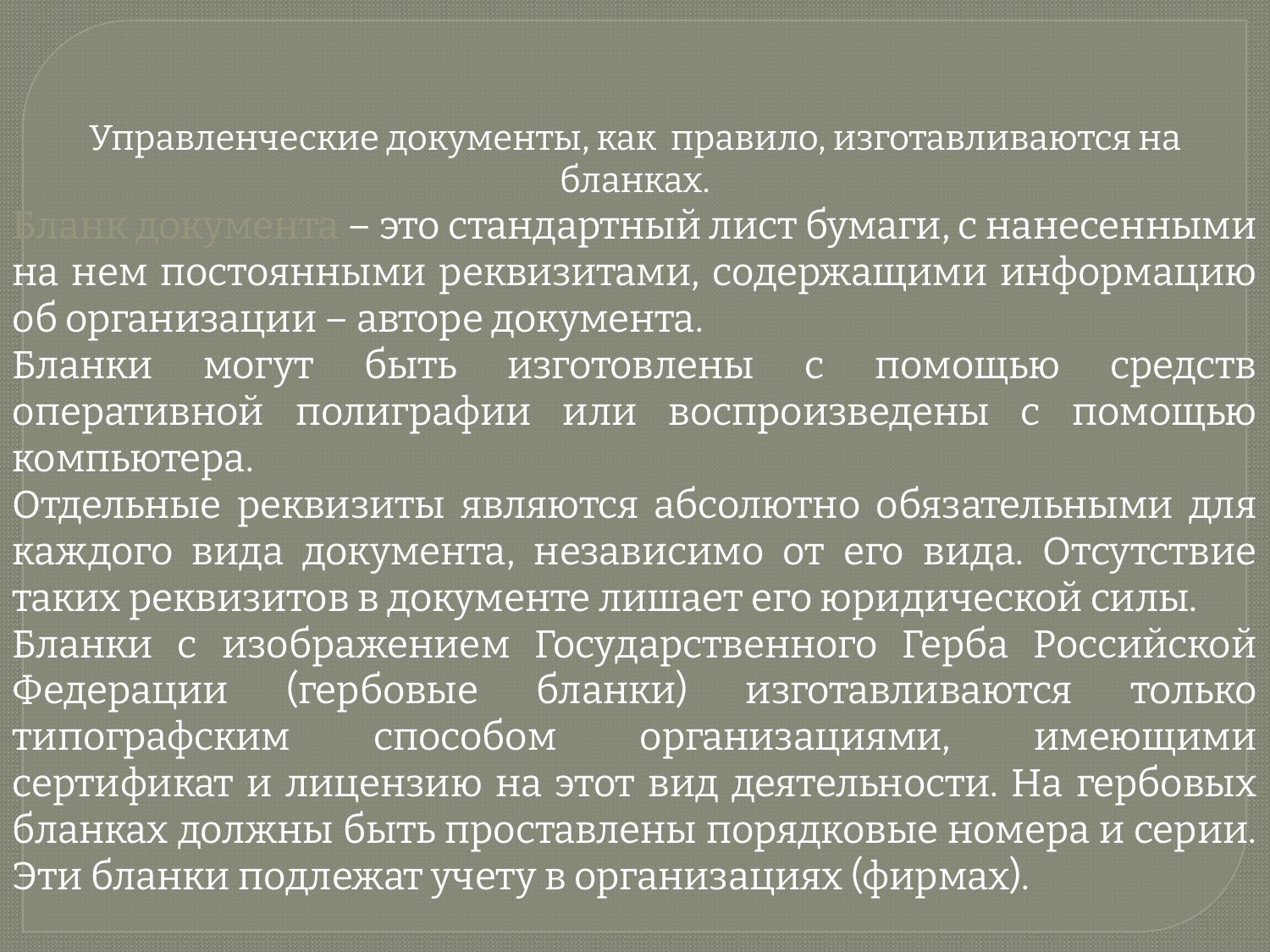

Управленческие документы, как  правило, изготавливаются на бланках.
Бланк документа – это стандартный лист бумаги, с нанесенными на нем постоянными реквизитами, содержащими информацию об организации – авторе документа.
Бланки могут быть изготовлены с помощью средств оперативной полиграфии или воспроизведены с помощью компьютера.
Отдельные реквизиты являются абсолютно обязательными для каждого вида документа, независимо от его вида. Отсутствие таких реквизитов в документе лишает его юридической силы.
Бланки с изображением Государственного Герба Российской Федерации (гербовые бланки) изготавливаются только типографским способом организациями, имеющими сертификат и лицензию на этот вид деятельности. На гербовых бланках должны быть проставлены порядковые номера и серии. Эти бланки подлежат учету в организациях (фирмах).